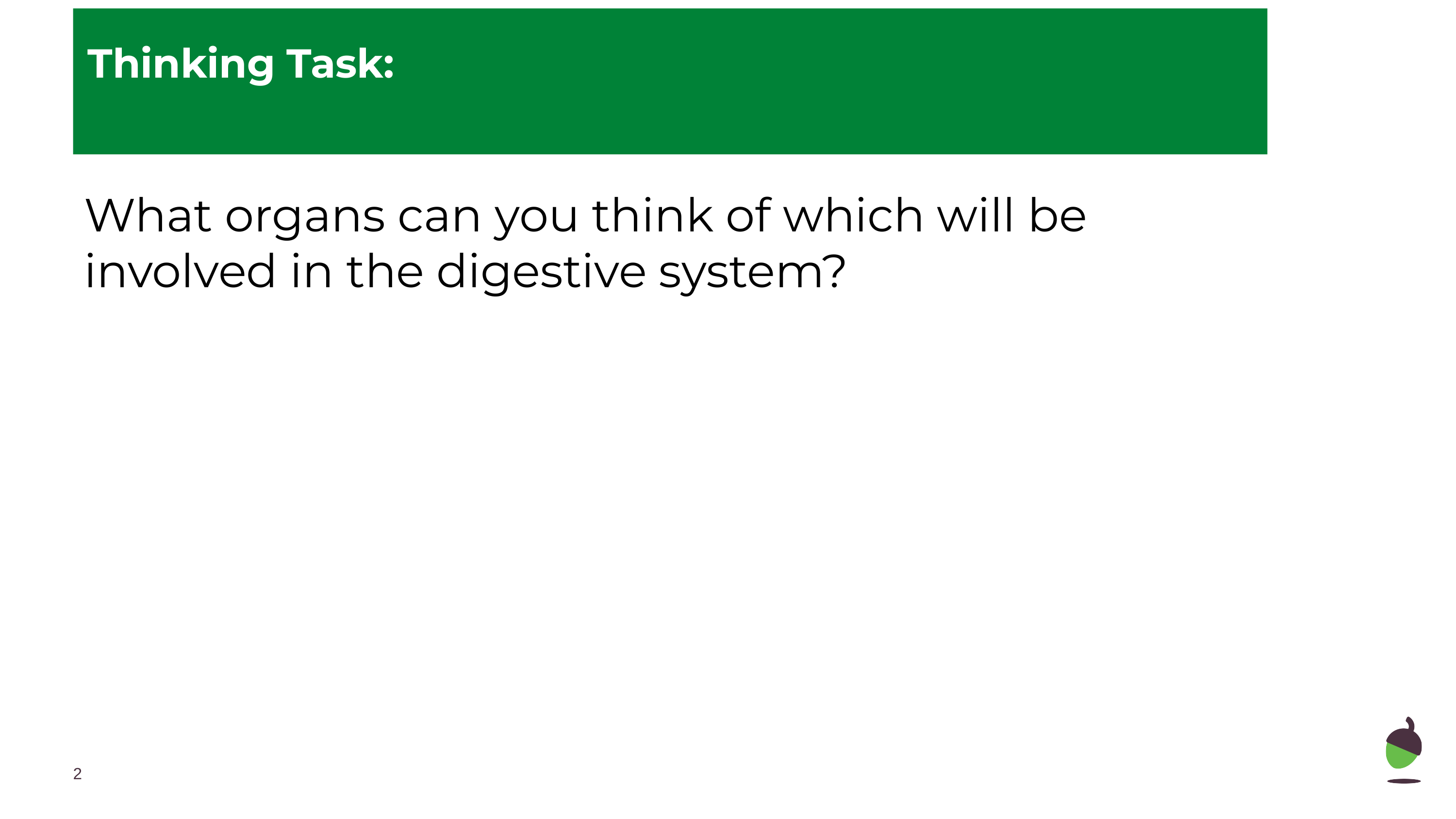

Thinking Task:
What organs can you think of which will be involved in the digestive system?
2